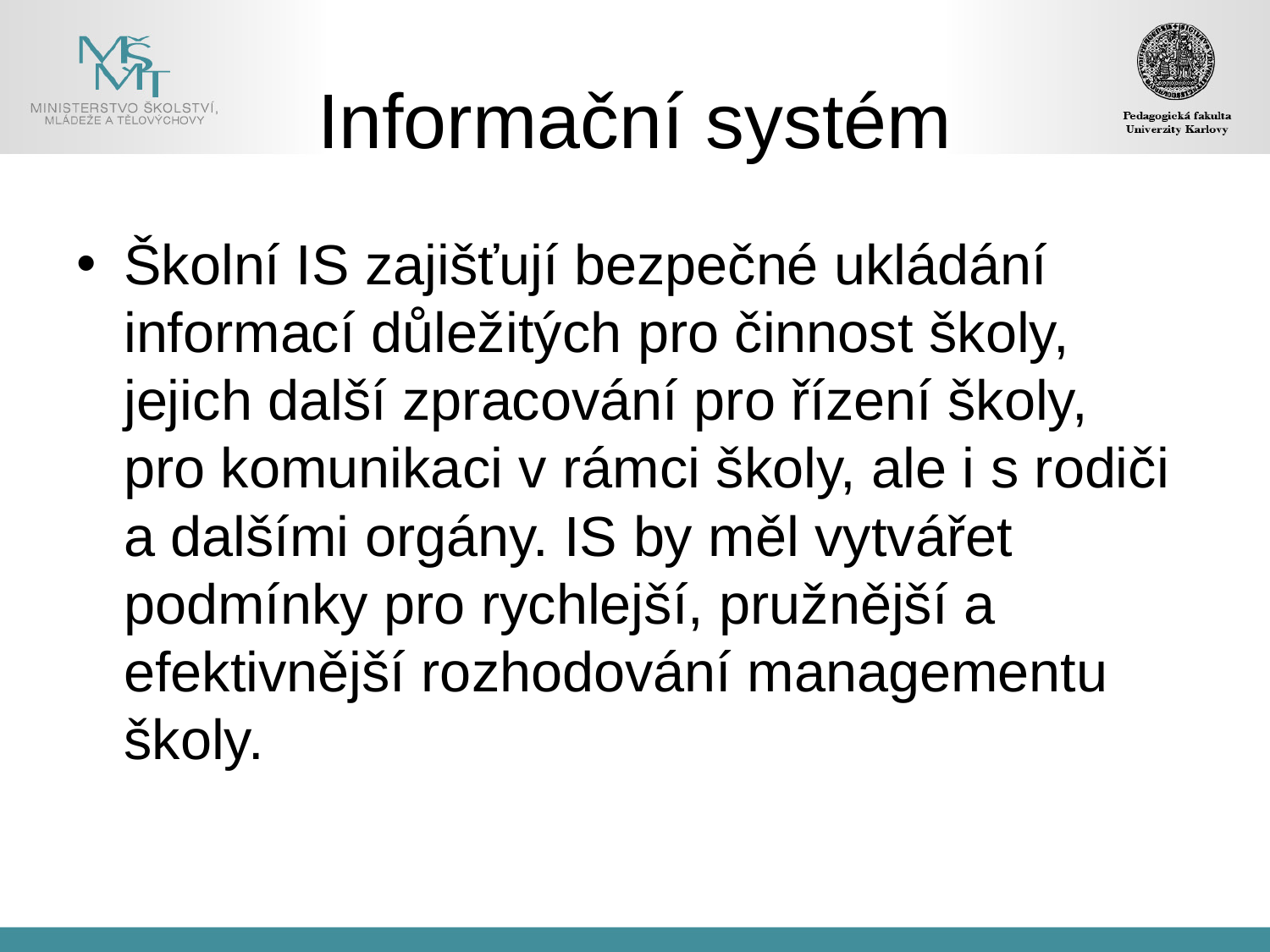

# Informační systém
Školní IS zajišťují bezpečné ukládání informací důležitých pro činnost školy, jejich další zpracování pro řízení školy, pro komunikaci v rámci školy, ale i s rodiči a dalšími orgány. IS by měl vytvářet podmínky pro rychlejší, pružnější a efektivnější rozhodování managementu školy.